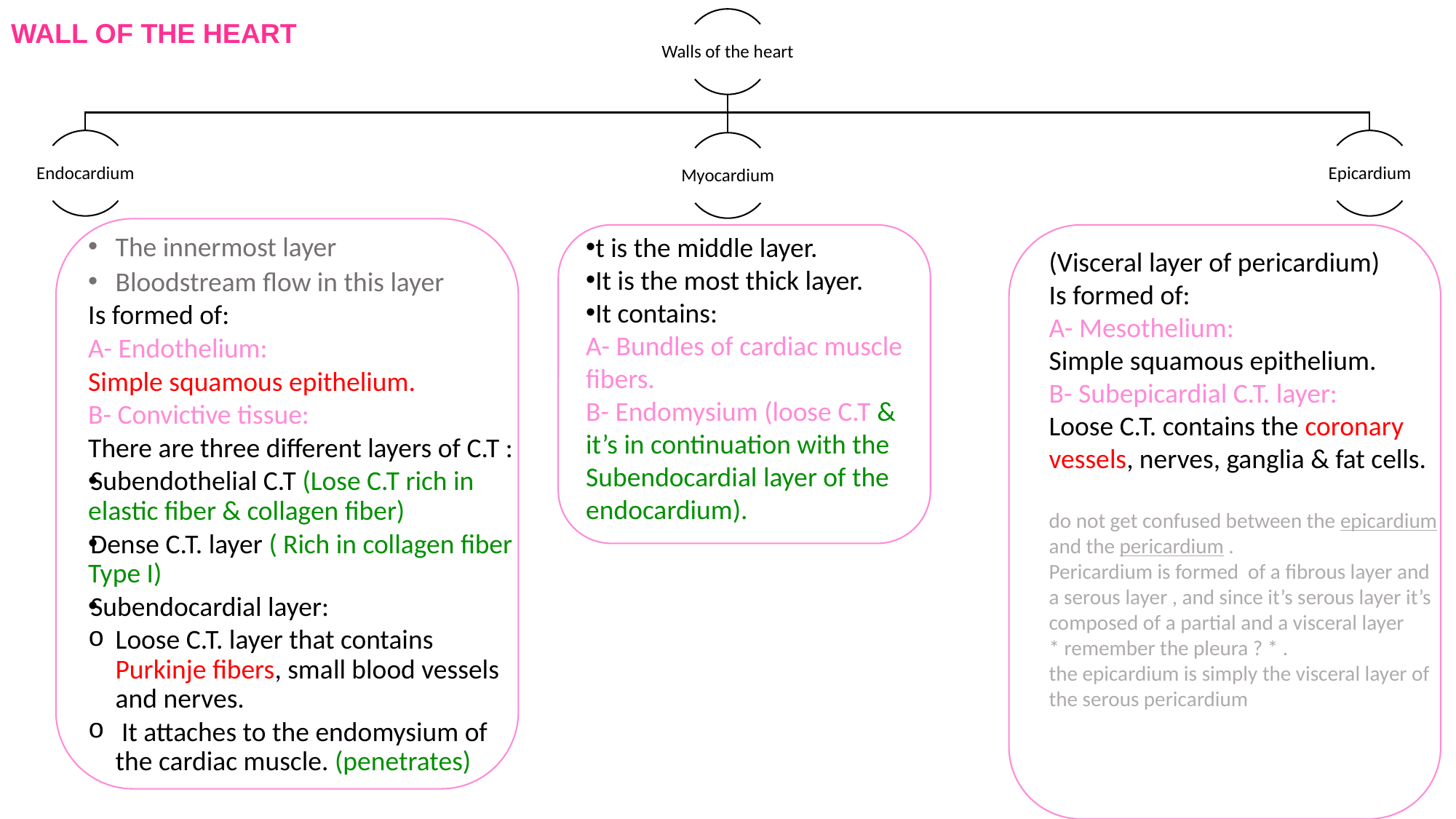

# WALL OF THE HEART
Walls of the heart
Endocardium
Myocardium
Epicardium

The innermost layer
Bloodstream flow in this layer
Is formed of:
A- Endothelium:
Simple squamous epithelium.
B- Convictive tissue:
There are three different layers of C.T :
Subendothelial C.T (Lose C.T rich in elastic fiber & collagen fiber)
Dense C.T. layer ( Rich in collagen fiber Type I)
Subendocardial layer:
Loose C.T. layer that contains Purkinje fibers, small blood vessels and nerves.
 It attaches to the endomysium of the cardiac muscle. (penetrates)

t is the middle layer.
It is the most thick layer.
It contains:
A- Bundles of cardiac muscle fibers.
B- Endomysium (loose C.T & it’s in continuation with the Subendocardial layer of the endocardium).

(Visceral layer of pericardium)
Is formed of:
A- Mesothelium:
Simple squamous epithelium.
B- Subepicardial C.T. layer:
Loose C.T. contains the coronary vessels, nerves, ganglia & fat cells.

do not get confused between the epicardium and the pericardium .
Pericardium is formed  of a fibrous layer and a serous layer , and since it’s serous layer it’s composed of a partial and a visceral layer       * remember the pleura ? * .
the epicardium is simply the visceral layer of the serous pericardium